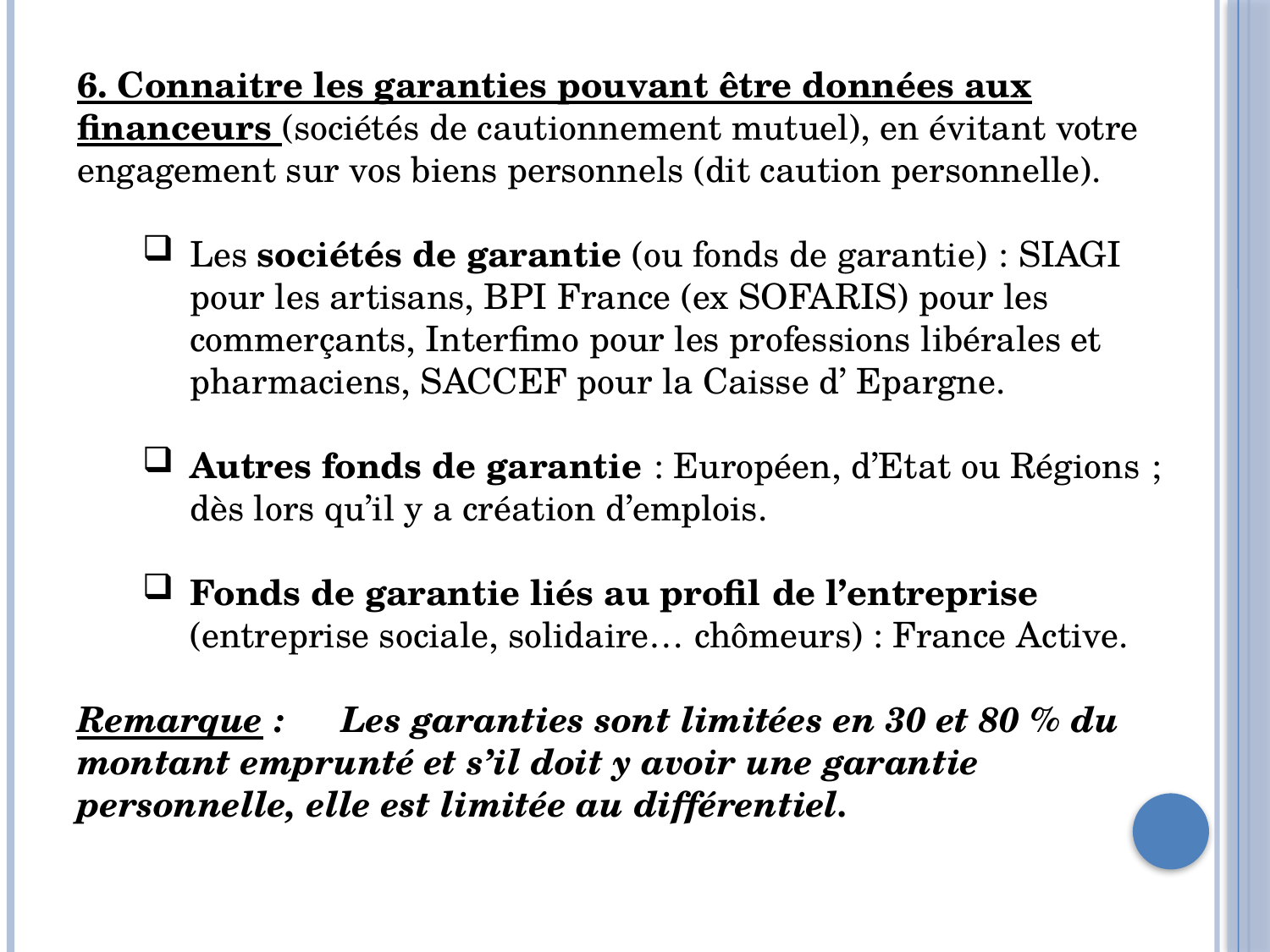

6. Connaitre les garanties pouvant être données aux financeurs (sociétés de cautionnement mutuel), en évitant votre engagement sur vos biens personnels (dit caution personnelle).

Les sociétés de garantie (ou fonds de garantie) : SIAGI pour les artisans, BPI France (ex SOFARIS) pour les commerçants, Interfimo pour les professions libérales et pharmaciens, SACCEF pour la Caisse d’ Epargne.

Autres fonds de garantie : Européen, d’Etat ou Régions ; dès lors qu’il y a création d’emplois.

Fonds de garantie liés au profil de l’entreprise (entreprise sociale, solidaire… chômeurs) : France Active.

Remarque :	 Les garanties sont limitées en 30 et 80 % du montant emprunté et s’il doit y avoir une garantie personnelle, elle est limitée au différentiel.